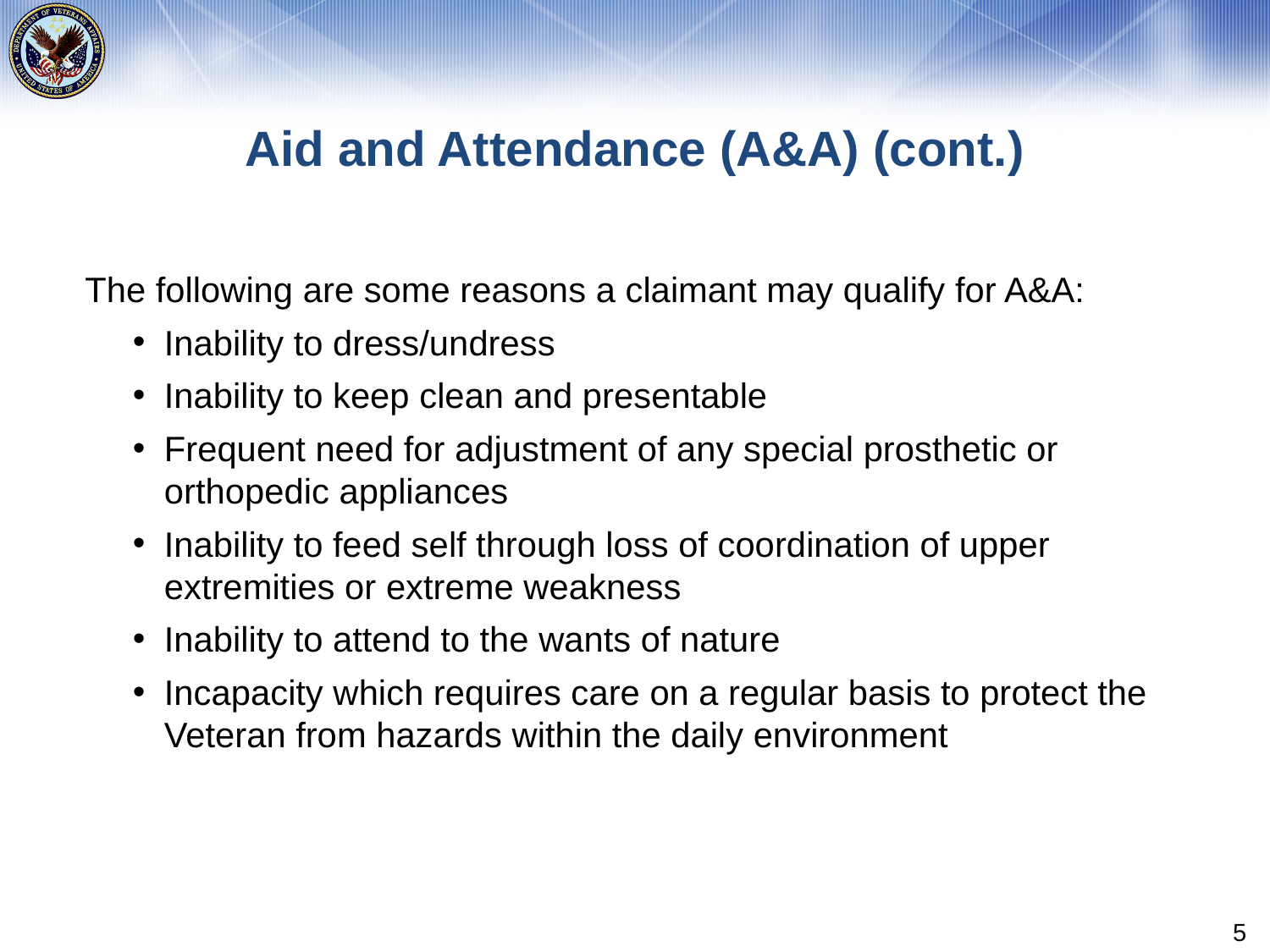

# Aid and Attendance (A&A) (cont.)
The following are some reasons a claimant may qualify for A&A:
Inability to dress/undress
Inability to keep clean and presentable
Frequent need for adjustment of any special prosthetic or orthopedic appliances
Inability to feed self through loss of coordination of upper extremities or extreme weakness
Inability to attend to the wants of nature
Incapacity which requires care on a regular basis to protect the Veteran from hazards within the daily environment
5